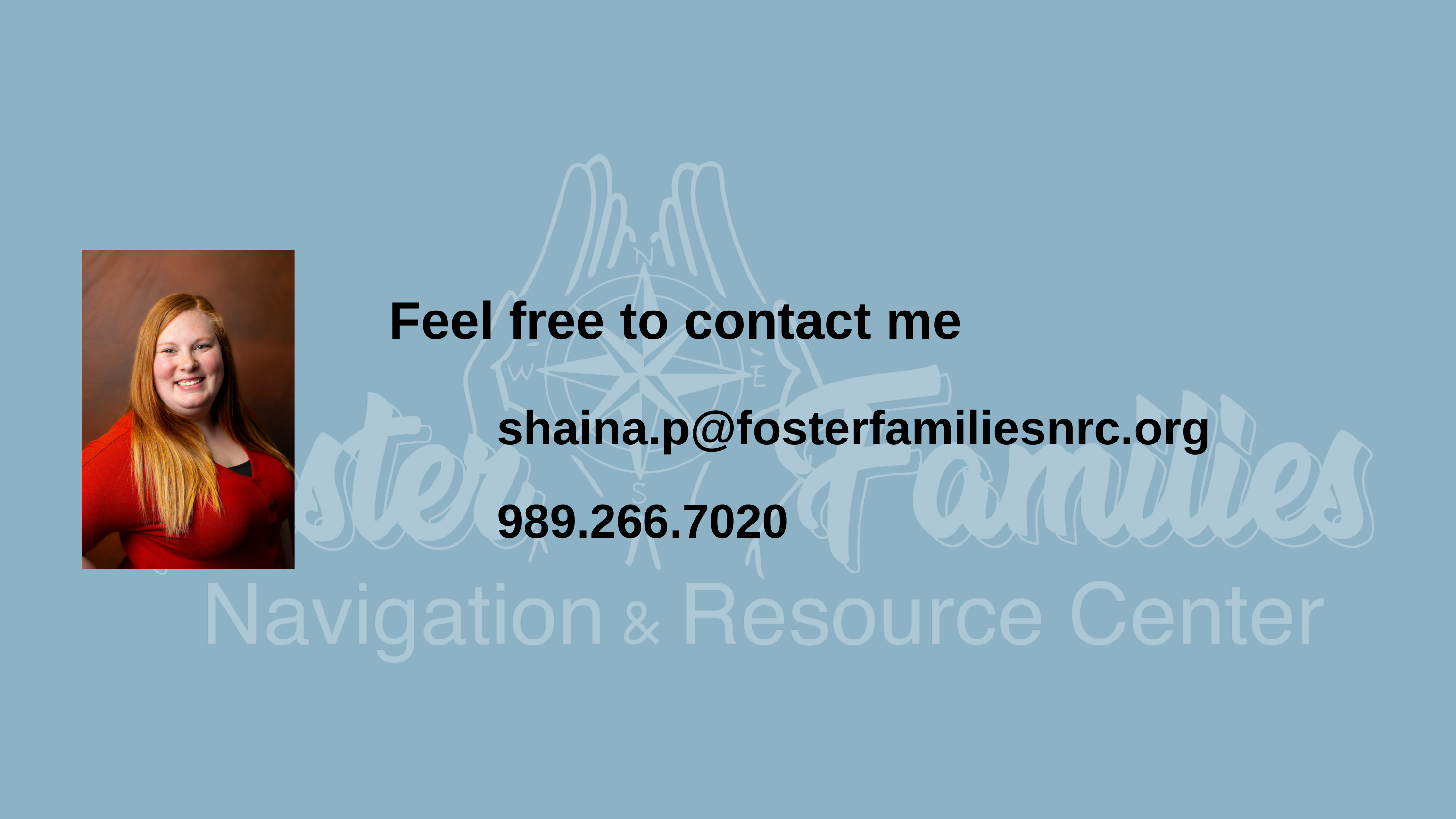

Feel free to contact me
shaina.p@fosterfamiliesnrc.org

989.266.7020